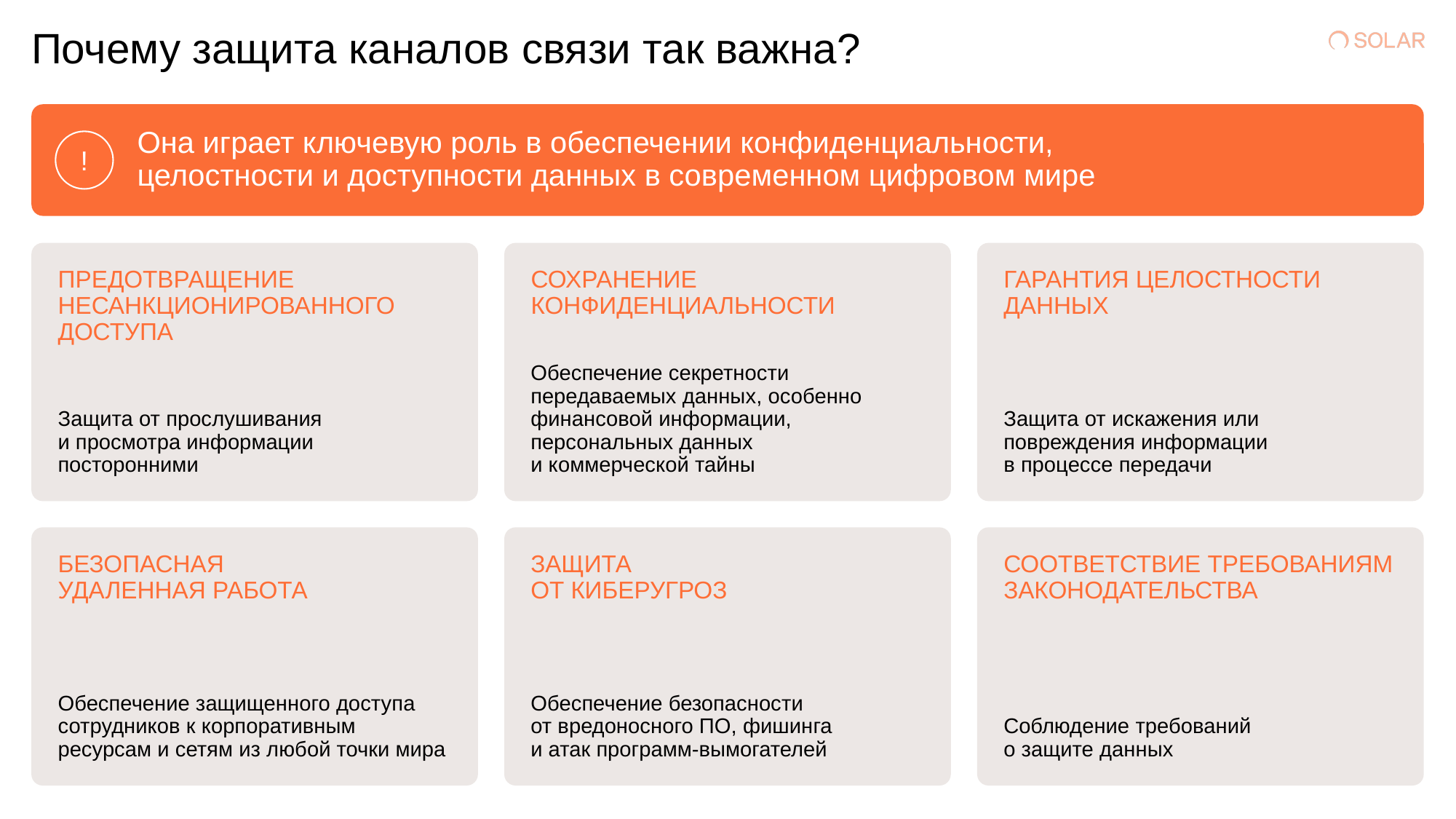

# Почему защита каналов связи так важна?

Она играет ключевую роль в обеспечении конфиденциальности, целостности и доступности данных в современном цифровом мире
!

ПРЕДОТВРАЩЕНИЕ НЕСАНКЦИОНИРОВАННОГО ДОСТУПА
СОХРАНЕНИЕ КОНФИДЕНЦИАЛЬНОСТИ
ГАРАНТИЯ ЦЕЛОСТНОСТИ ДАННЫХ
Защита от прослушивания и просмотра информации посторонними
Обеспечение секретности передаваемых данных, особенно финансовой информации, персональных данных
и коммерческой тайны
Защита от искажения или повреждения информации в процессе передачи

БЕЗОПАСНАЯ УДАЛЕННАЯ РАБОТА
ЗАЩИТА
ОТ КИБЕРУГРОЗ
СООТВЕТСТВИЕ ТРЕБОВАНИЯМ ЗАКОНОДАТЕЛЬСТВА
Обеспечение защищенного доступа сотрудников к корпоративным ресурсам и сетям из любой точки мира
Обеспечение безопасности
от вредоносного ПО, фишинга
и атак программ-вымогателей
Соблюдение требований о защите данных